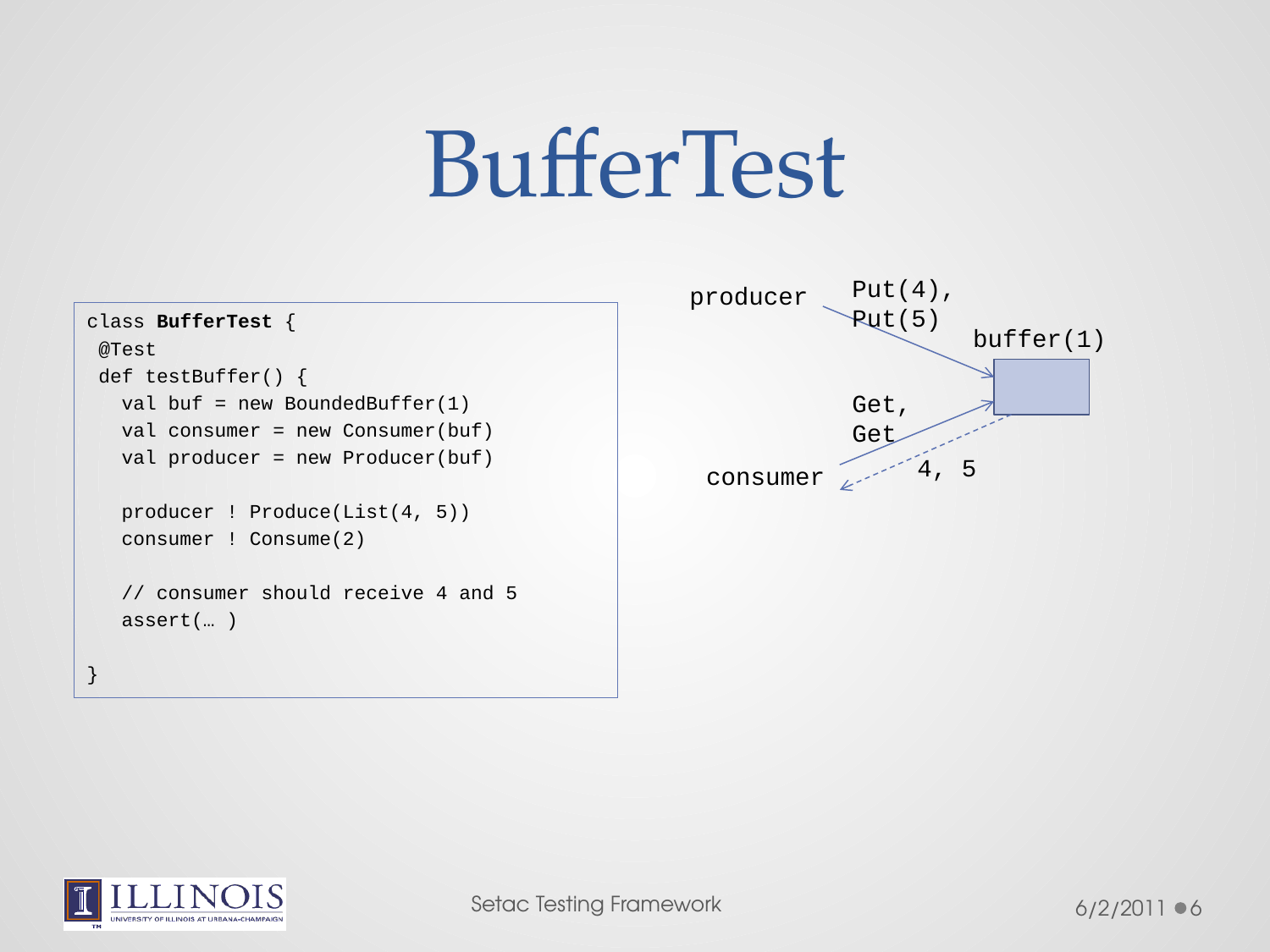

# BufferTest
Put(4), Put(5)
producer
class BufferTest {
 @Test
 def testBuffer() {
   val buf = new BoundedBuffer(1)
   val consumer = new Consumer(buf)
   val producer = new Producer(buf)

   producer ! Produce(List(4, 5))
   consumer ! Consume(2)

   // consumer should receive 4 and 5
   assert(… )

}
buffer(1)

Get, Get
4, 5
consumer
Setac Testing Framework
6/2/2011
6